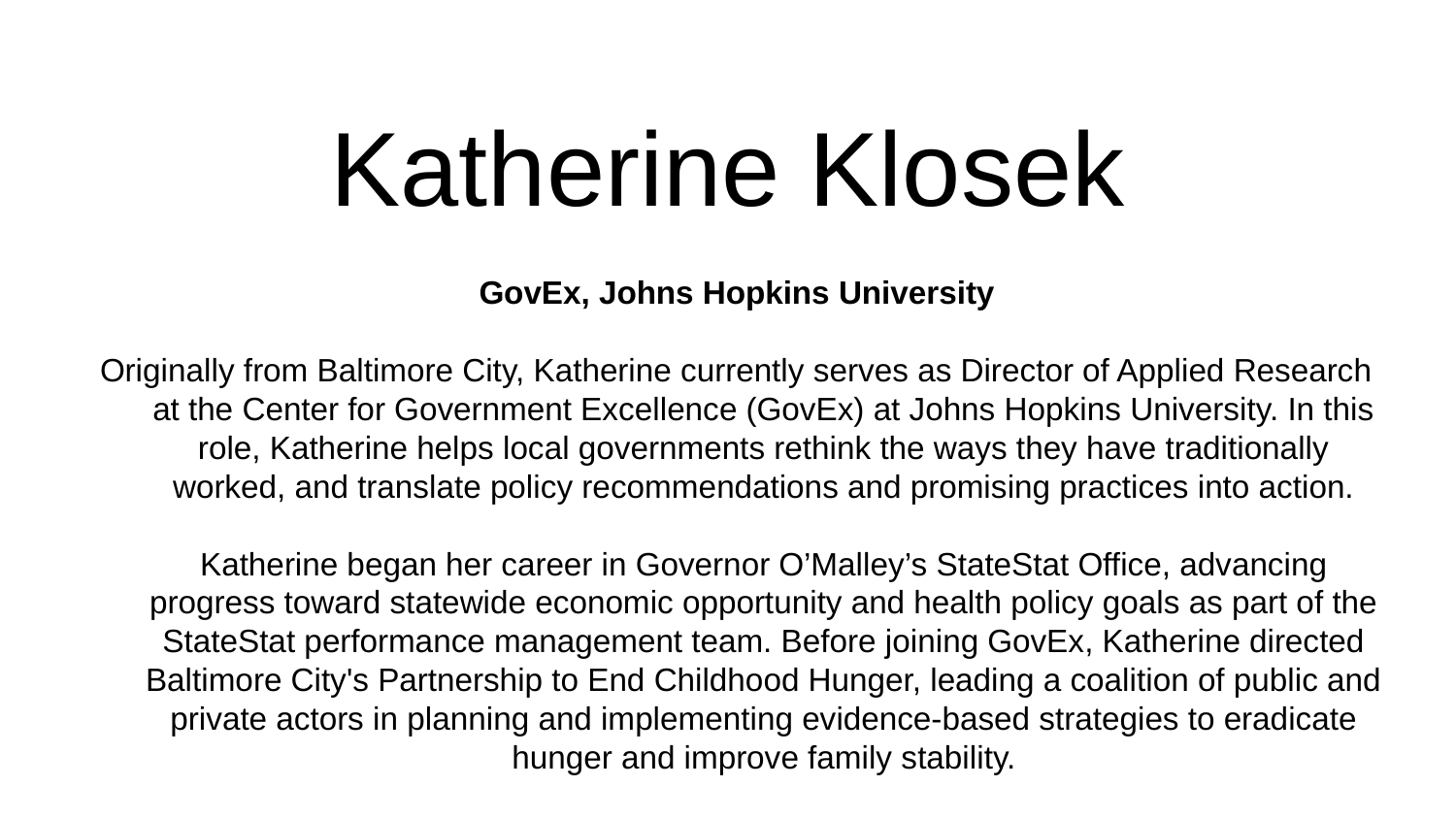

# Katherine Klosek
GovEx, Johns Hopkins University

Originally from Baltimore City, Katherine currently serves as Director of Applied Research at the Center for Government Excellence (GovEx) at Johns Hopkins University. In this role, Katherine helps local governments rethink the ways they have traditionally worked, and translate policy recommendations and promising practices into action.
Katherine began her career in Governor O’Malley’s StateStat Office, advancing progress toward statewide economic opportunity and health policy goals as part of the StateStat performance management team. Before joining GovEx, Katherine directed Baltimore City's Partnership to End Childhood Hunger, leading a coalition of public and private actors in planning and implementing evidence-based strategies to eradicate hunger and improve family stability.